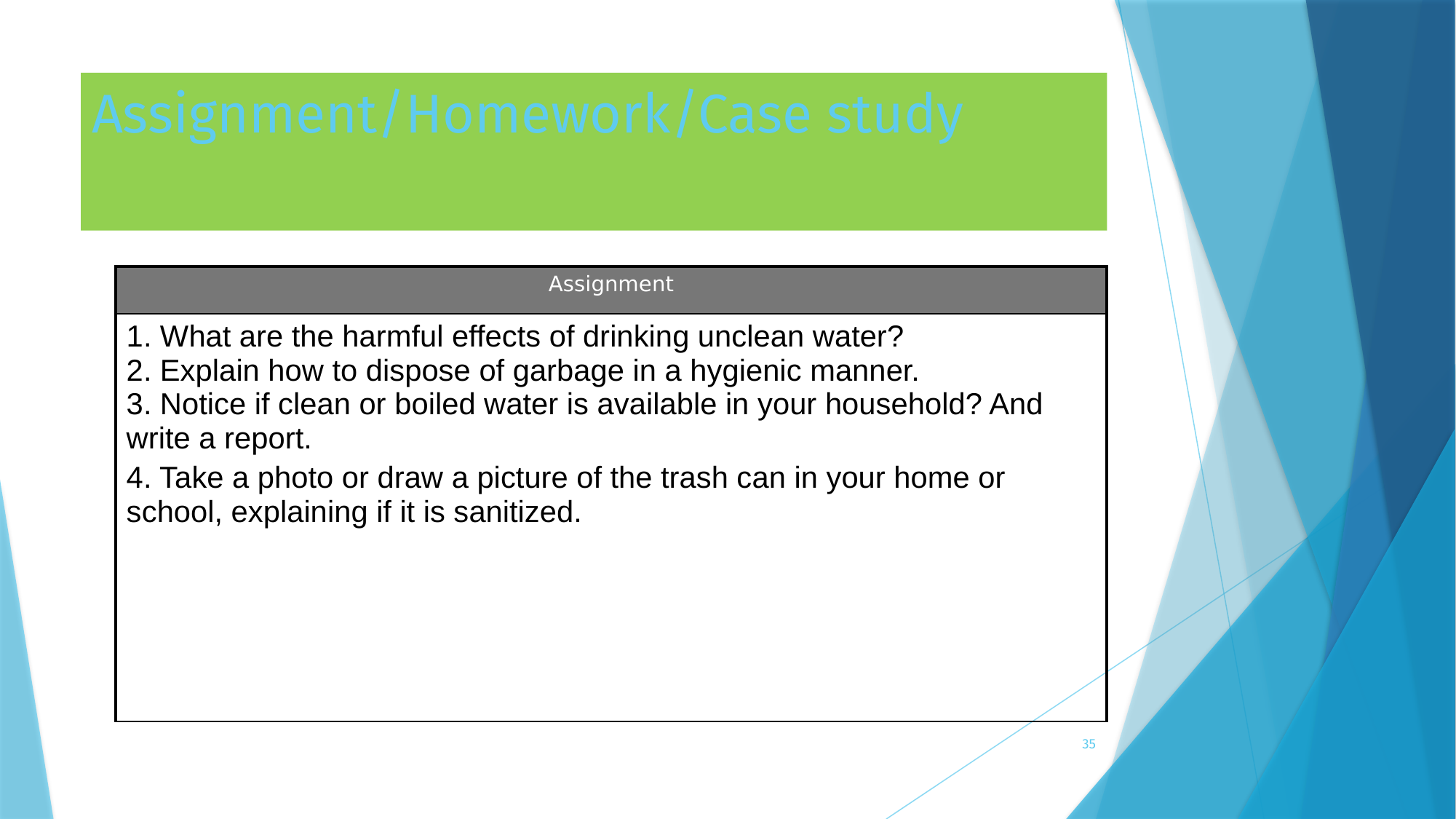

# Assignment/Homework/Case study
| Assignment |
| --- |
| 1. What are the harmful effects of drinking unclean water? 2. Explain how to dispose of garbage in a hygienic manner. 3. Notice if clean or boiled water is available in your household? And write a report. 4. Take a photo or draw a picture of the trash can in your home or school, explaining if it is sanitized. |
35